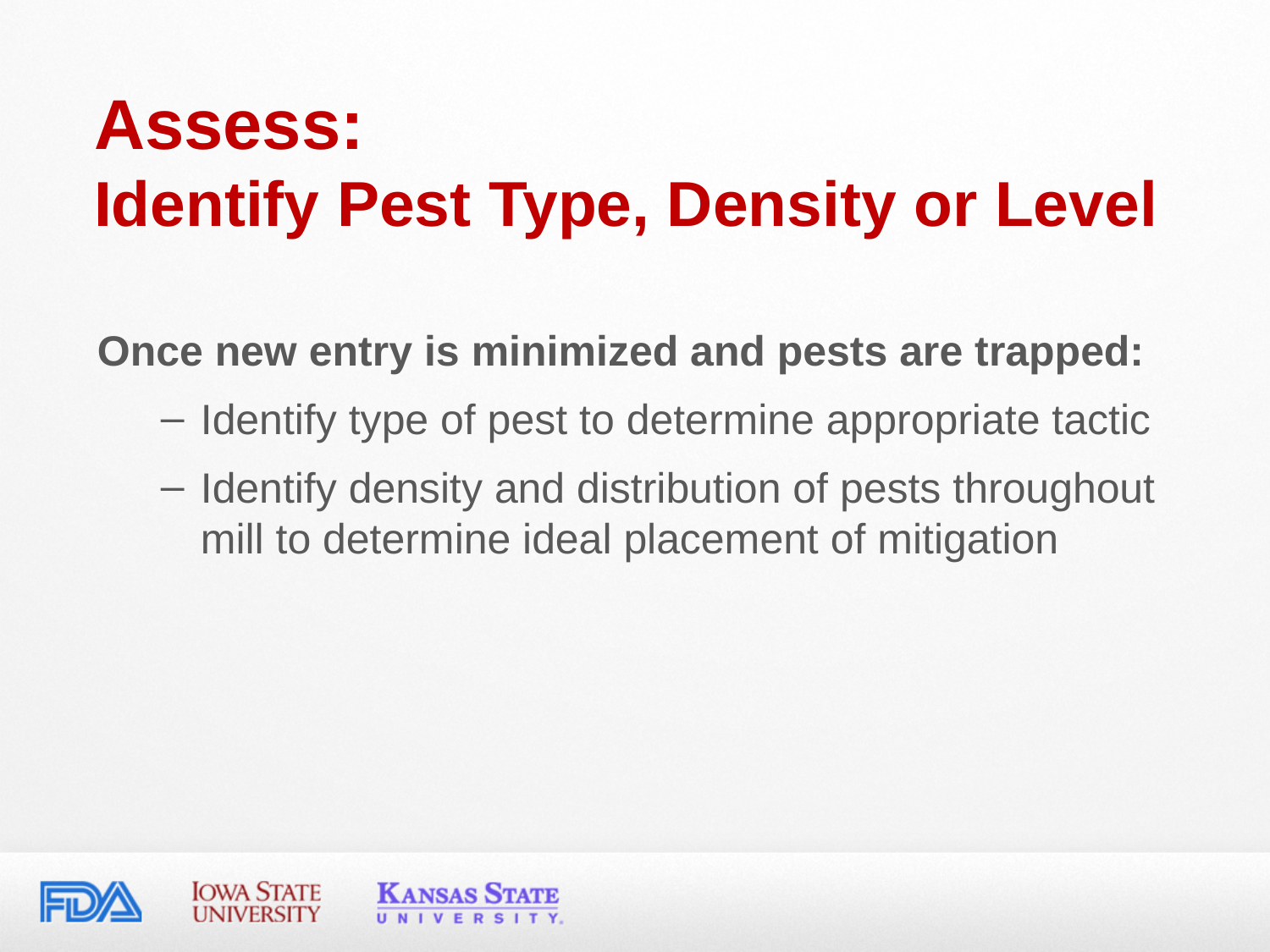

# Assess: Identify Pest Type, Density or Level
Once new entry is minimized and pests are trapped:
Identify type of pest to determine appropriate tactic
Identify density and distribution of pests throughout mill to determine ideal placement of mitigation